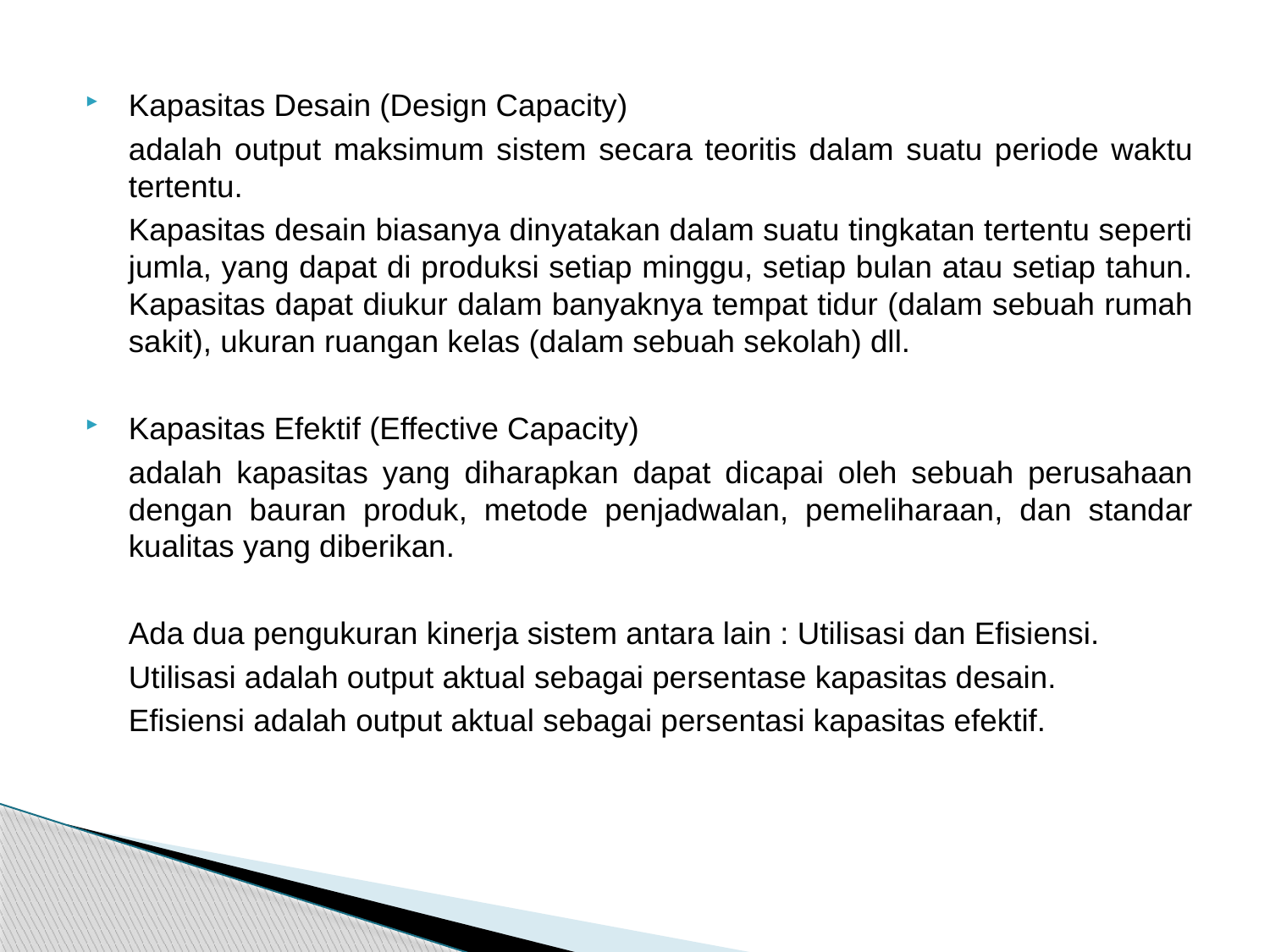

Kapasitas Desain (Design Capacity)
	adalah output maksimum sistem secara teoritis dalam suatu periode waktu tertentu.
	Kapasitas desain biasanya dinyatakan dalam suatu tingkatan tertentu seperti jumla, yang dapat di produksi setiap minggu, setiap bulan atau setiap tahun. Kapasitas dapat diukur dalam banyaknya tempat tidur (dalam sebuah rumah sakit), ukuran ruangan kelas (dalam sebuah sekolah) dll.

Kapasitas Efektif (Effective Capacity)
	adalah kapasitas yang diharapkan dapat dicapai oleh sebuah perusahaan dengan bauran produk, metode penjadwalan, pemeliharaan, dan standar kualitas yang diberikan.

	Ada dua pengukuran kinerja sistem antara lain : Utilisasi dan Efisiensi.
	Utilisasi adalah output aktual sebagai persentase kapasitas desain.
	Efisiensi adalah output aktual sebagai persentasi kapasitas efektif.